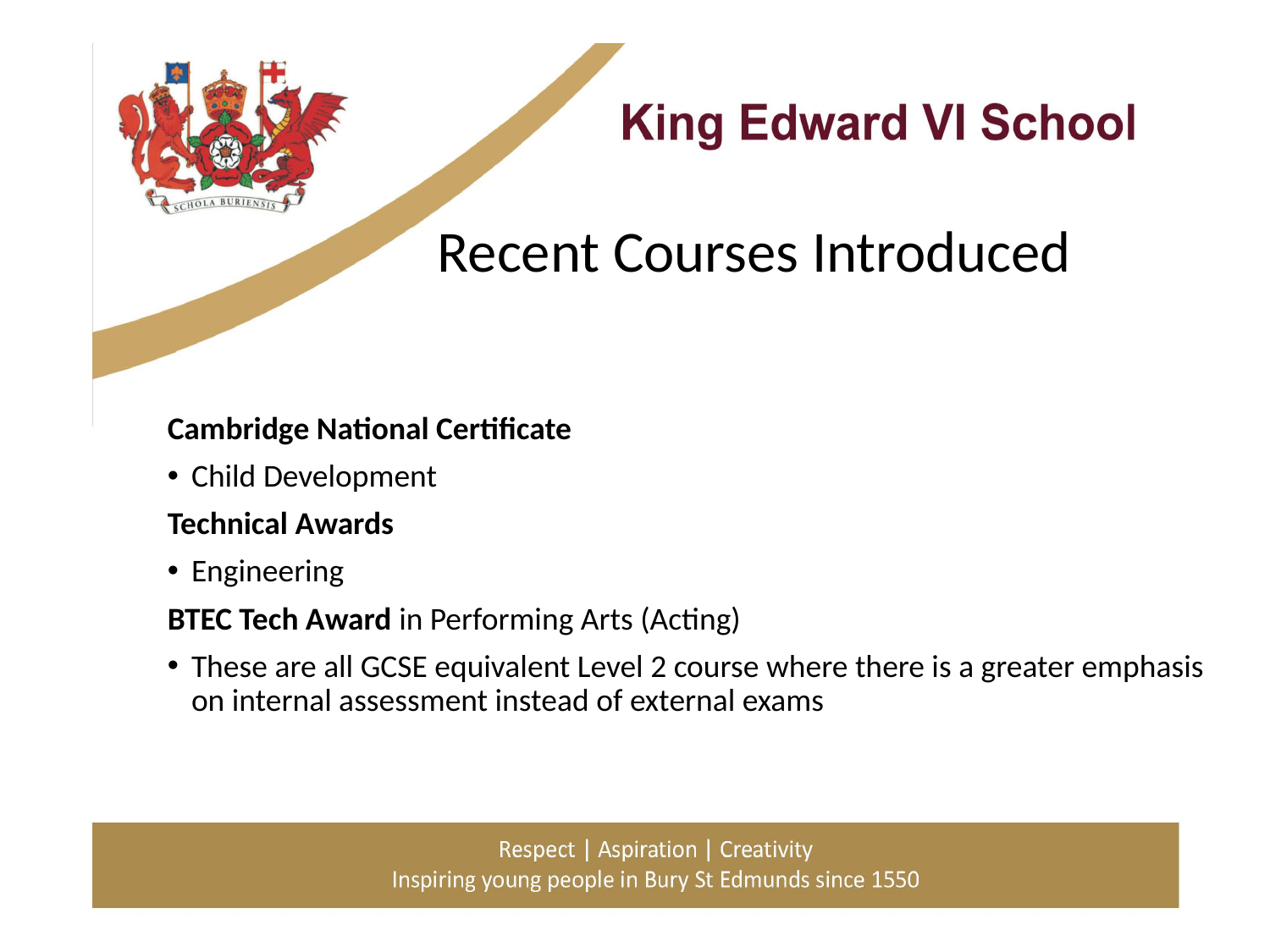

# Recent Courses Introduced
Cambridge National Certificate
Child Development
Technical Awards
Engineering
BTEC Tech Award in Performing Arts (Acting)
These are all GCSE equivalent Level 2 course where there is a greater emphasis on internal assessment instead of external exams